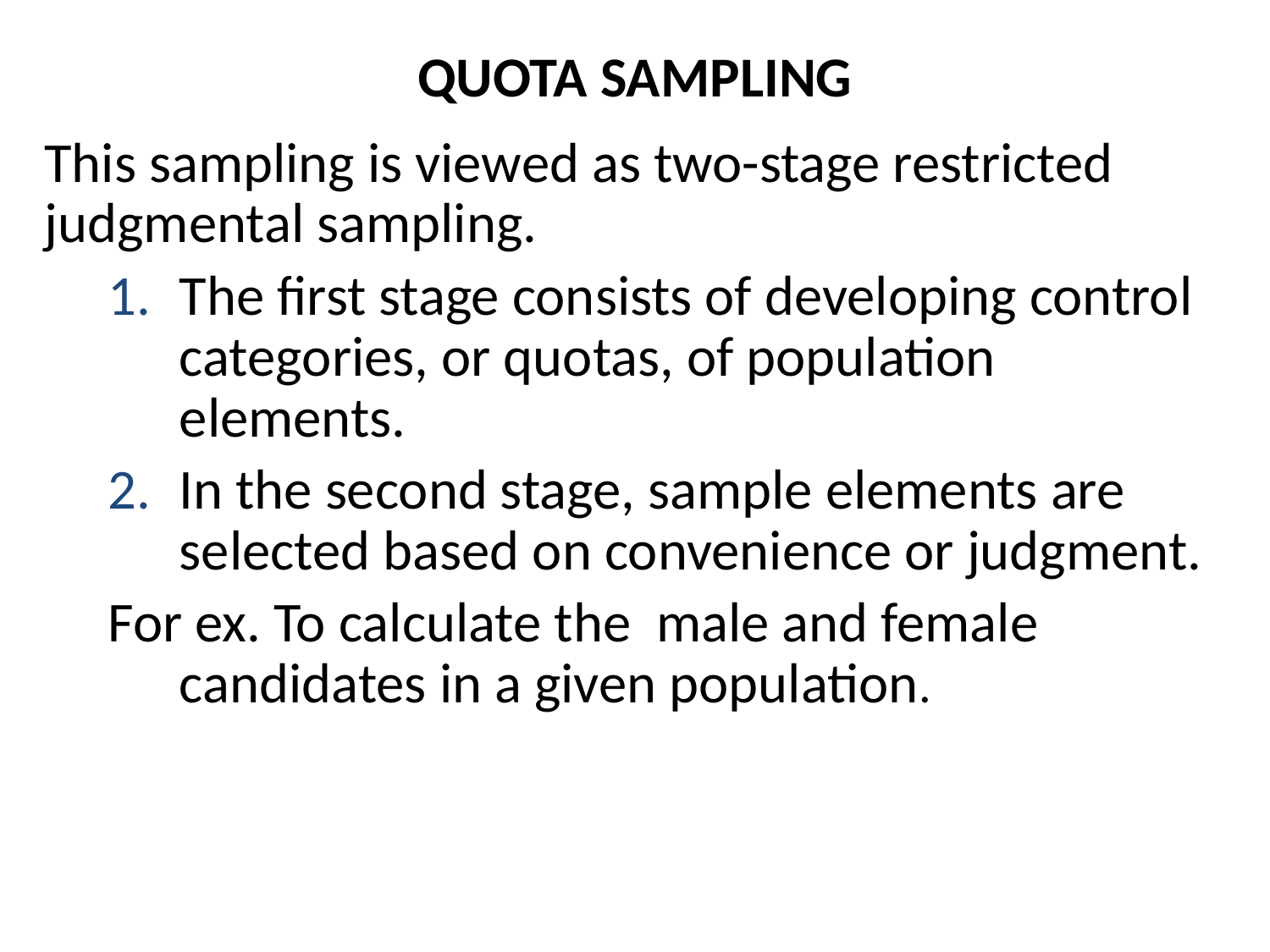

# QUOTA SAMPLING
This sampling is viewed as two-stage restricted judgmental sampling.
The first stage consists of developing control categories, or quotas, of population elements.
In the second stage, sample elements are selected based on convenience or judgment.
For ex. To calculate the  male and female candidates in a given population.